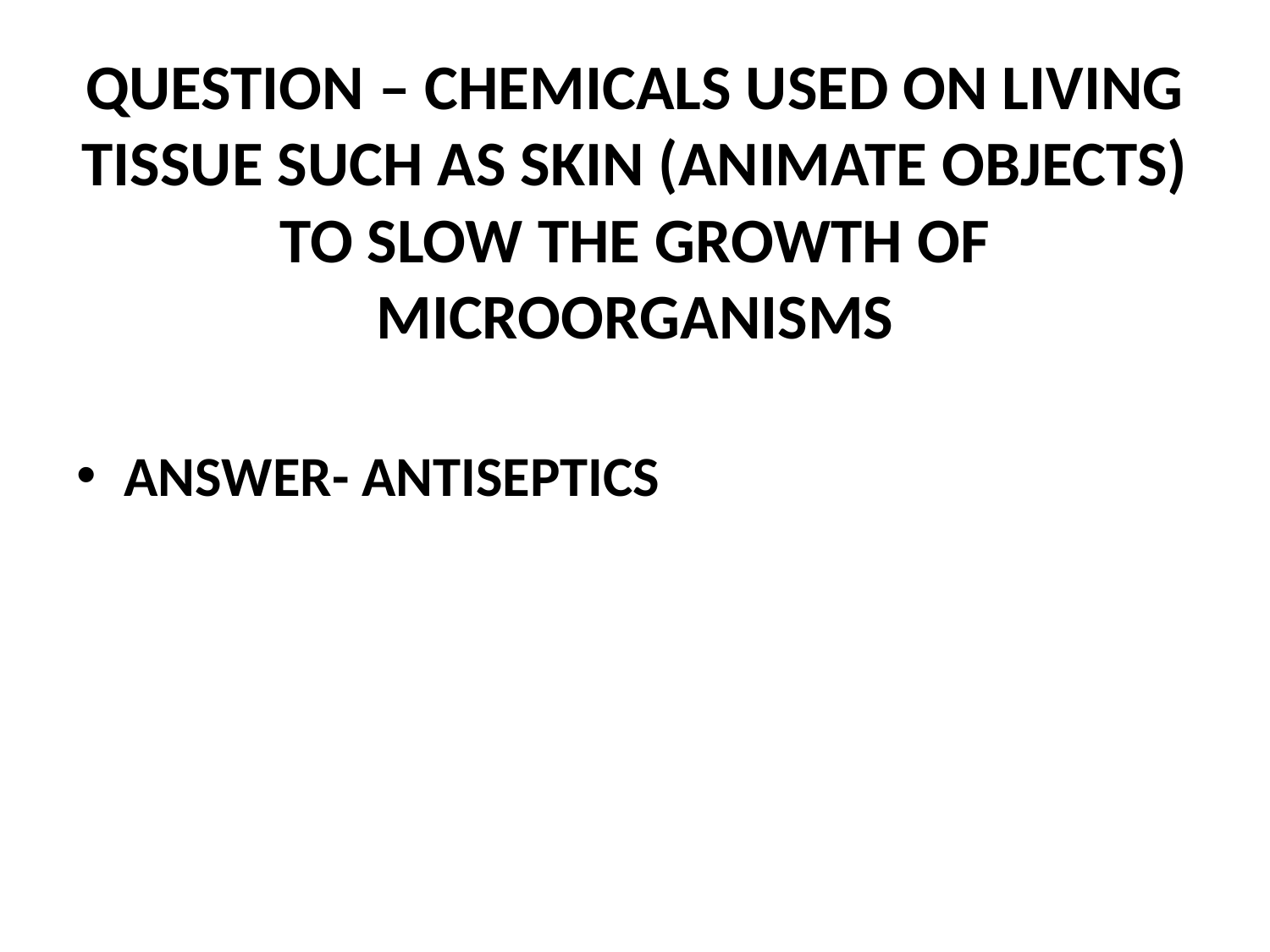

# QUESTION – CHEMICALS USED ON LIVING TISSUE SUCH AS SKIN (ANIMATE OBJECTS) TO SLOW THE GROWTH OF MICROORGANISMS
ANSWER- ANTISEPTICS